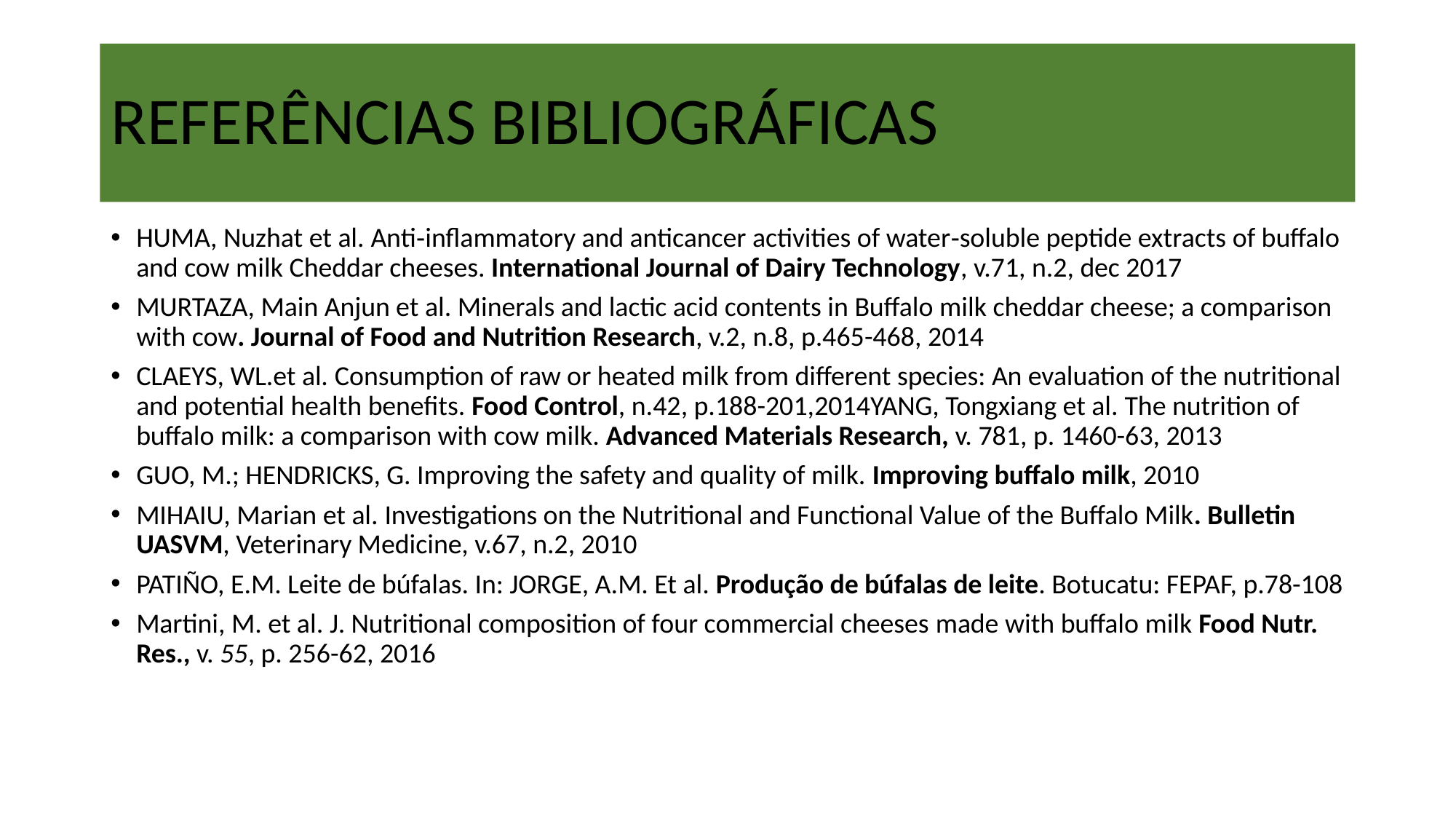

# REFERÊNCIAS BIBLIOGRÁFICAS
HUMA, Nuzhat et al. Anti‐inflammatory and anticancer activities of water‐soluble peptide extracts of buffalo and cow milk Cheddar cheeses. International Journal of Dairy Technology, v.71, n.2, dec 2017
MURTAZA, Main Anjun et al. Minerals and lactic acid contents in Buffalo milk cheddar cheese; a comparison with cow. Journal of Food and Nutrition Research, v.2, n.8, p.465-468, 2014
CLAEYS, WL.et al. Consumption of raw or heated milk from different species: An evaluation of the nutritional and potential health benefits. Food Control, n.42, p.188-201,2014YANG, Tongxiang et al. The nutrition of buffalo milk: a comparison with cow milk. Advanced Materials Research, v. 781, p. 1460-63, 2013
GUO, M.; HENDRICKS, G. Improving the safety and quality of milk. Improving buffalo milk, 2010
MIHAIU, Marian et al. Investigations on the Nutritional and Functional Value of the Buffalo Milk. Bulletin UASVM, Veterinary Medicine, v.67, n.2, 2010
PATIÑO, E.M. Leite de búfalas. In: JORGE, A.M. Et al. Produção de búfalas de leite. Botucatu: FEPAF, p.78-108
Martini, M. et al. J. Nutritional composition of four commercial cheeses made with buffalo milk Food Nutr. Res., v. 55, p. 256-62, 2016